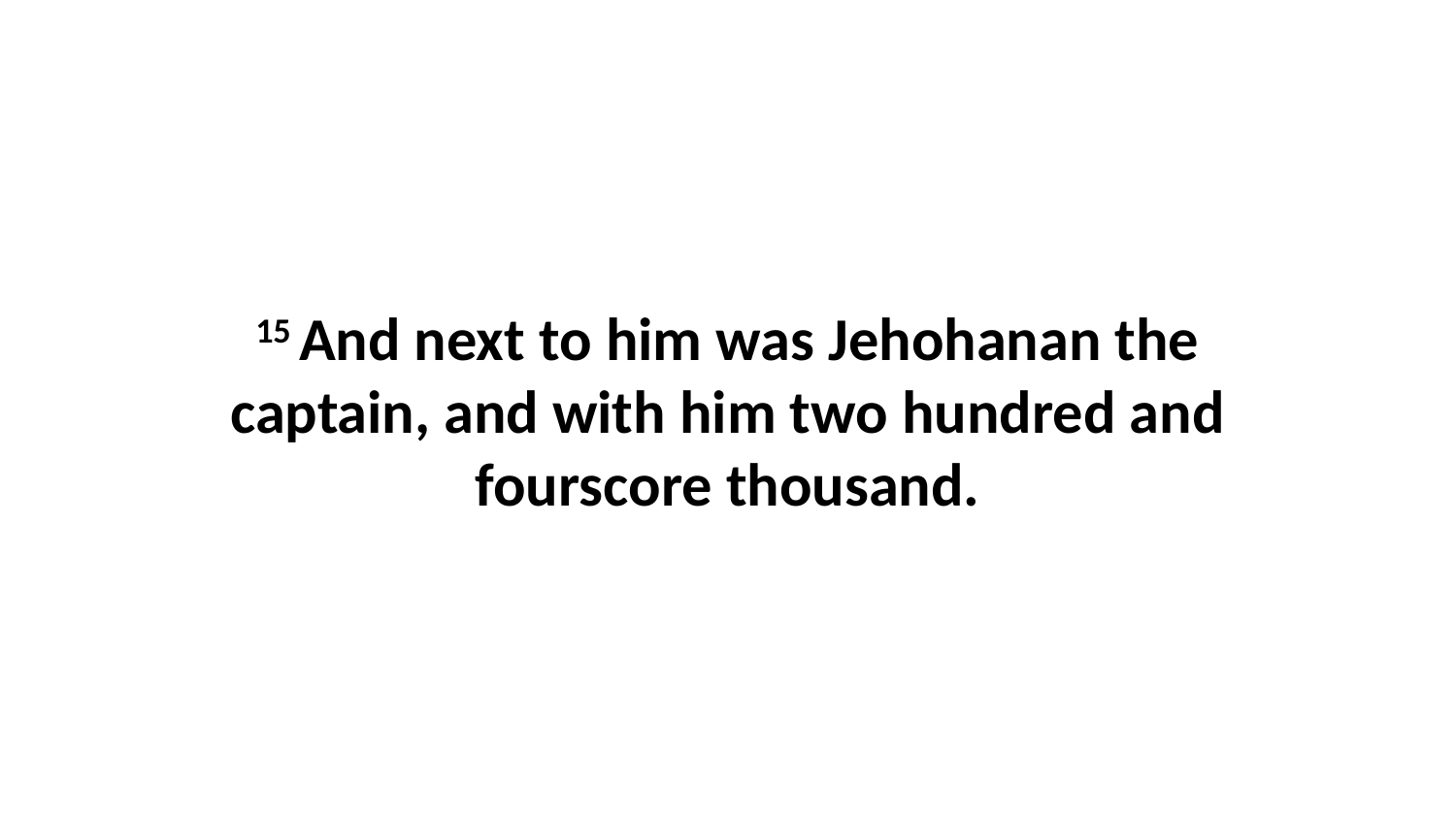

15 And next to him was Jehohanan the captain, and with him two hundred and fourscore thousand.